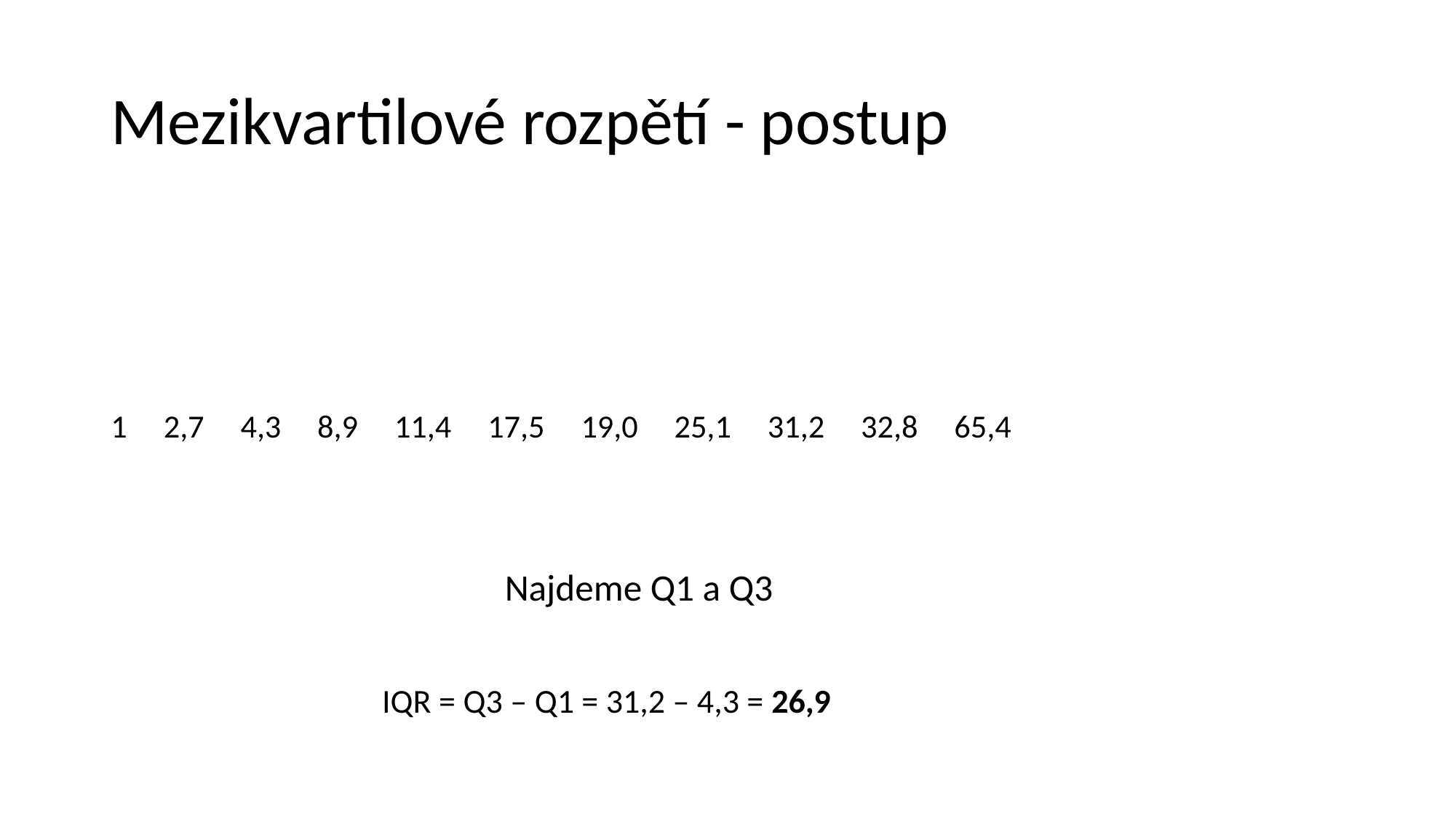

# Mezikvartilové rozpětí - postup

1     2,7     4,3     8,9     11,4     17,5     19,0     25,1     31,2     32,8     65,4

Najdeme Q1 a Q3

IQR = Q3 – Q1 = 31,2 – 4,3 = 26,9